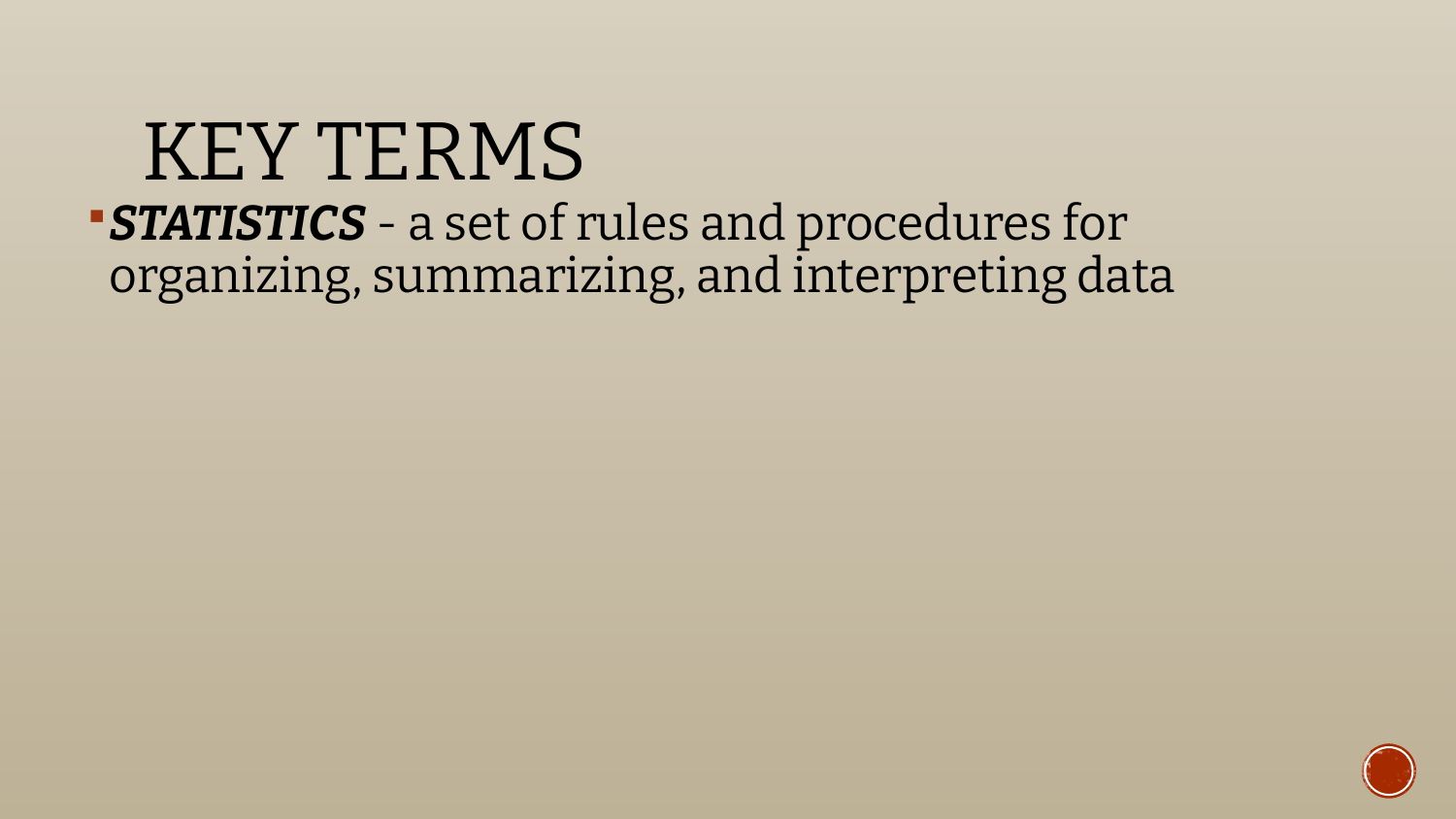

# Key Terms
Statistics - a set of rules and procedures for organizing, summarizing, and interpreting data